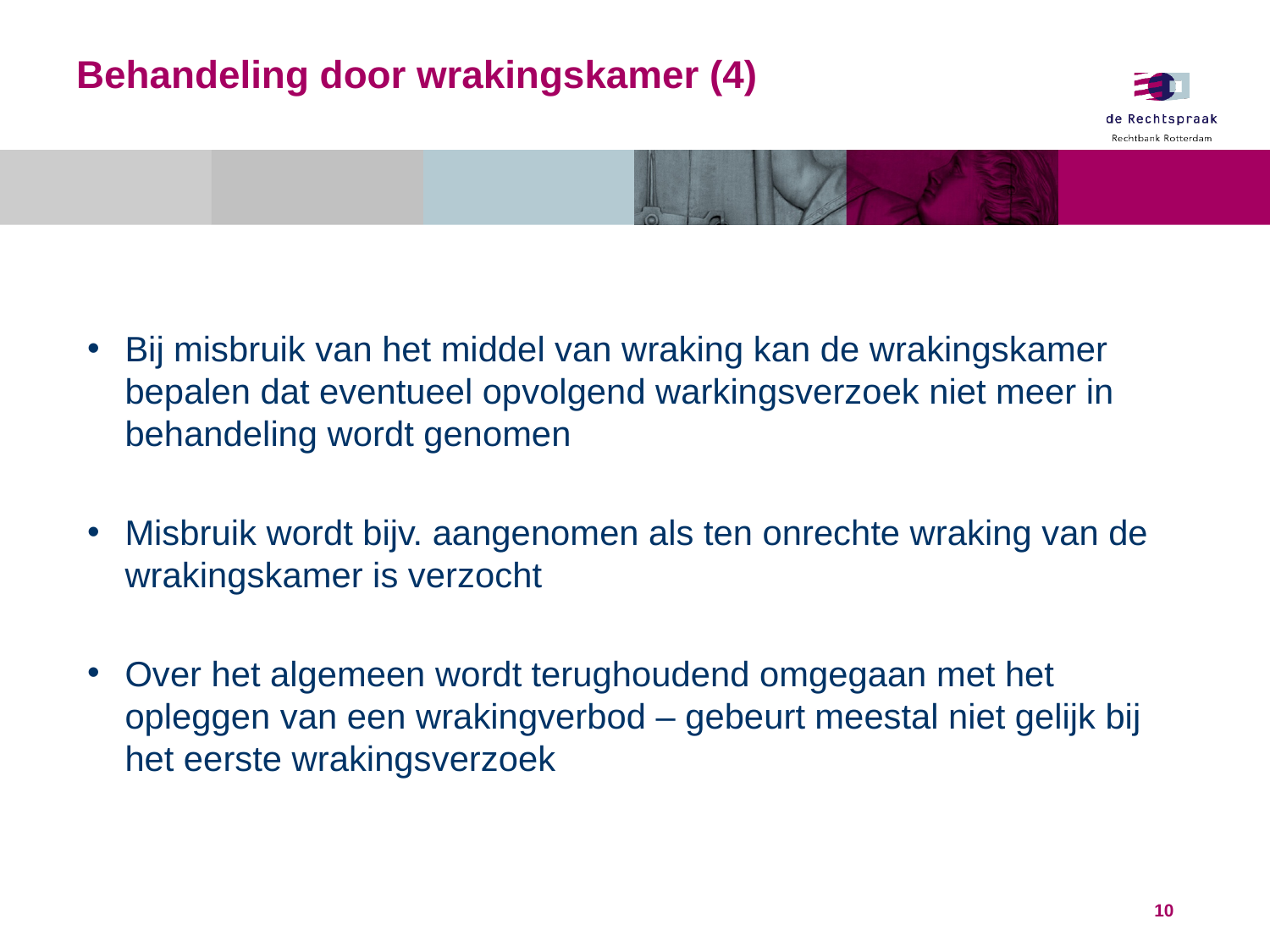

# Behandeling door wrakingskamer (4)
Bij misbruik van het middel van wraking kan de wrakingskamer bepalen dat eventueel opvolgend warkingsverzoek niet meer in behandeling wordt genomen

Misbruik wordt bijv. aangenomen als ten onrechte wraking van de wrakingskamer is verzocht

Over het algemeen wordt terughoudend omgegaan met het opleggen van een wrakingverbod – gebeurt meestal niet gelijk bij het eerste wrakingsverzoek
10